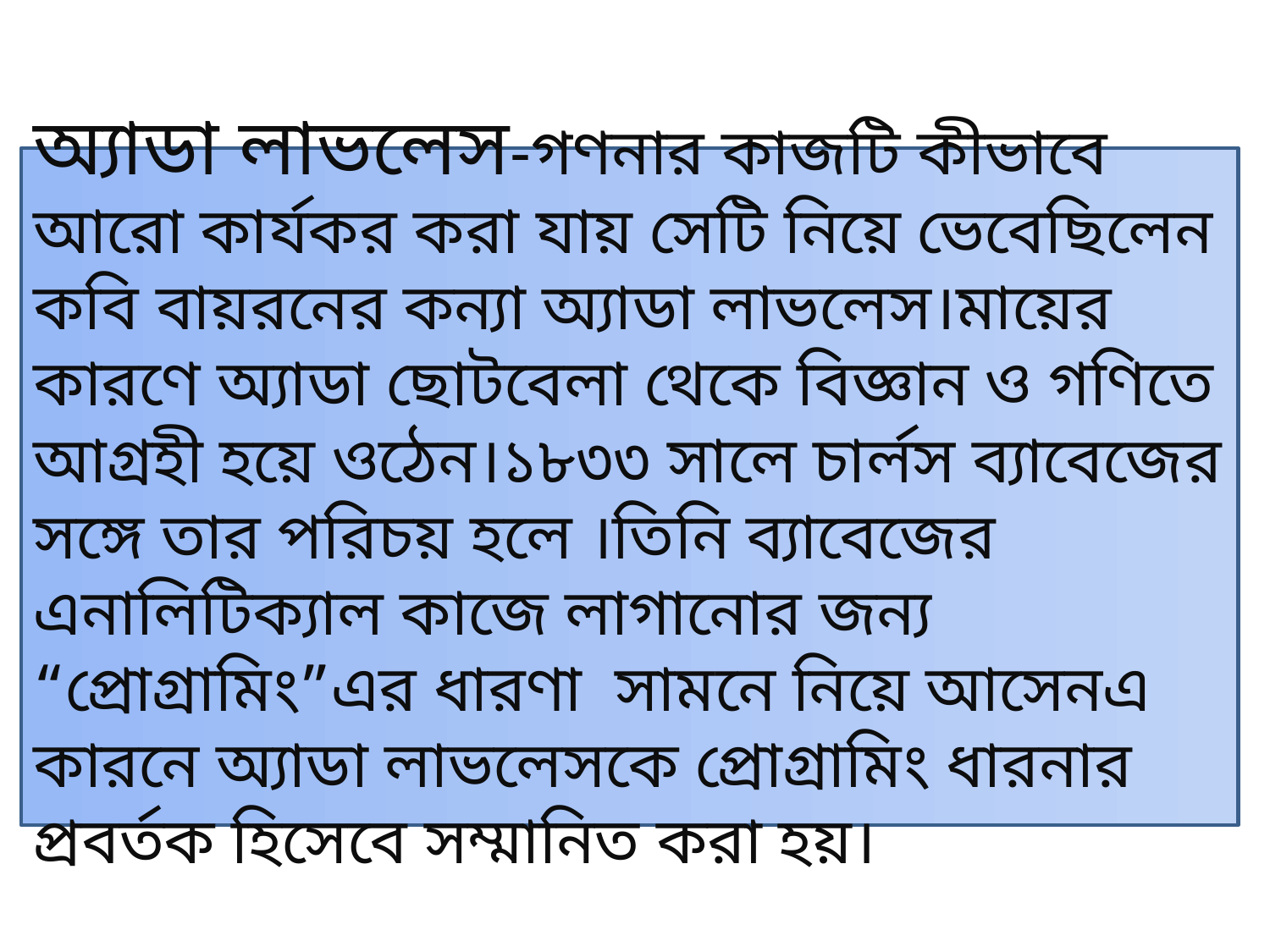

অ্যাডা লাভলেস-গণনার কাজটি কীভাবে আরো কার্যকর করা যায় সেটি নিয়ে ভেবেছিলেন কবি বায়রনের কন্যা অ্যাডা লাভলেস।মায়ের কারণে অ্যাডা ছোটবেলা থেকে বিজ্ঞান ও গণিতে আগ্রহী হয়ে ওঠেন।১৮৩৩ সালে চার্লস ব্যাবেজের সঙ্গে তার পরিচয় হলে ।তিনি ব্যাবেজের এনালিটিক্যাল কাজে লাগানোর জন্য “প্রোগ্রামিং”এর ধারণা  সামনে নিয়ে আসেনএ কারনে অ্যাডা লাভলেসকে প্রোগ্রামিং ধারনার প্রবর্তক হিসেবে সম্মানিত করা হয়।